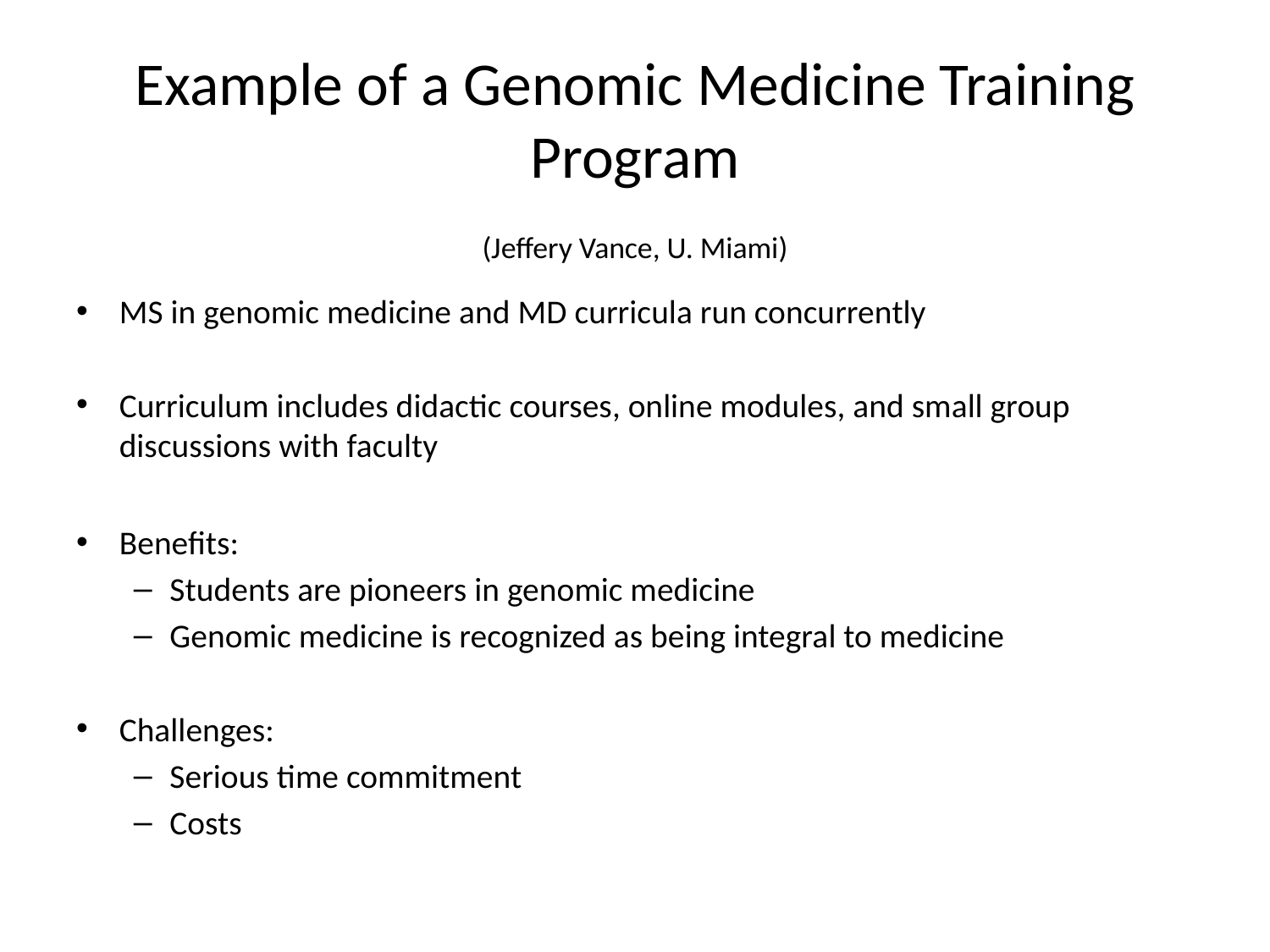

# Example of a Genomic Medicine Training Program
(Jeffery Vance, U. Miami)

MS in genomic medicine and MD curricula run concurrently

Curriculum includes didactic courses, online modules, and small group discussions with faculty

Benefits:
Students are pioneers in genomic medicine
Genomic medicine is recognized as being integral to medicine

Challenges:
Serious time commitment
Costs